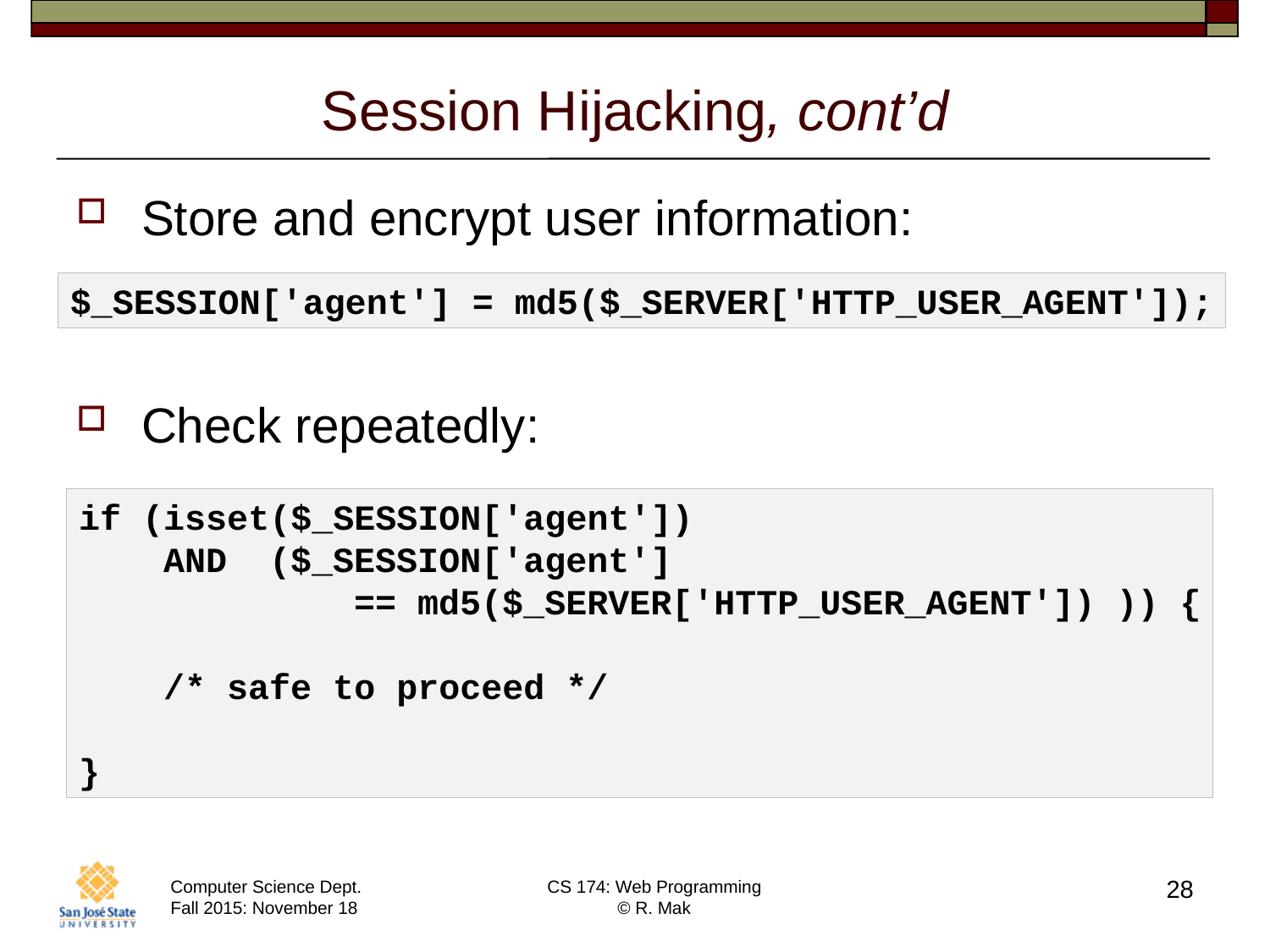

# Session Hijacking, cont’d
Store and encrypt user information:

Check repeatedly:
$_SESSION['agent'] = md5($_SERVER['HTTP_USER_AGENT']);
if (isset($_SESSION['agent'])
    AND  ($_SESSION['agent']
             == md5($_SERVER['HTTP_USER_AGENT']) )) {

    /* safe to proceed */

}
28